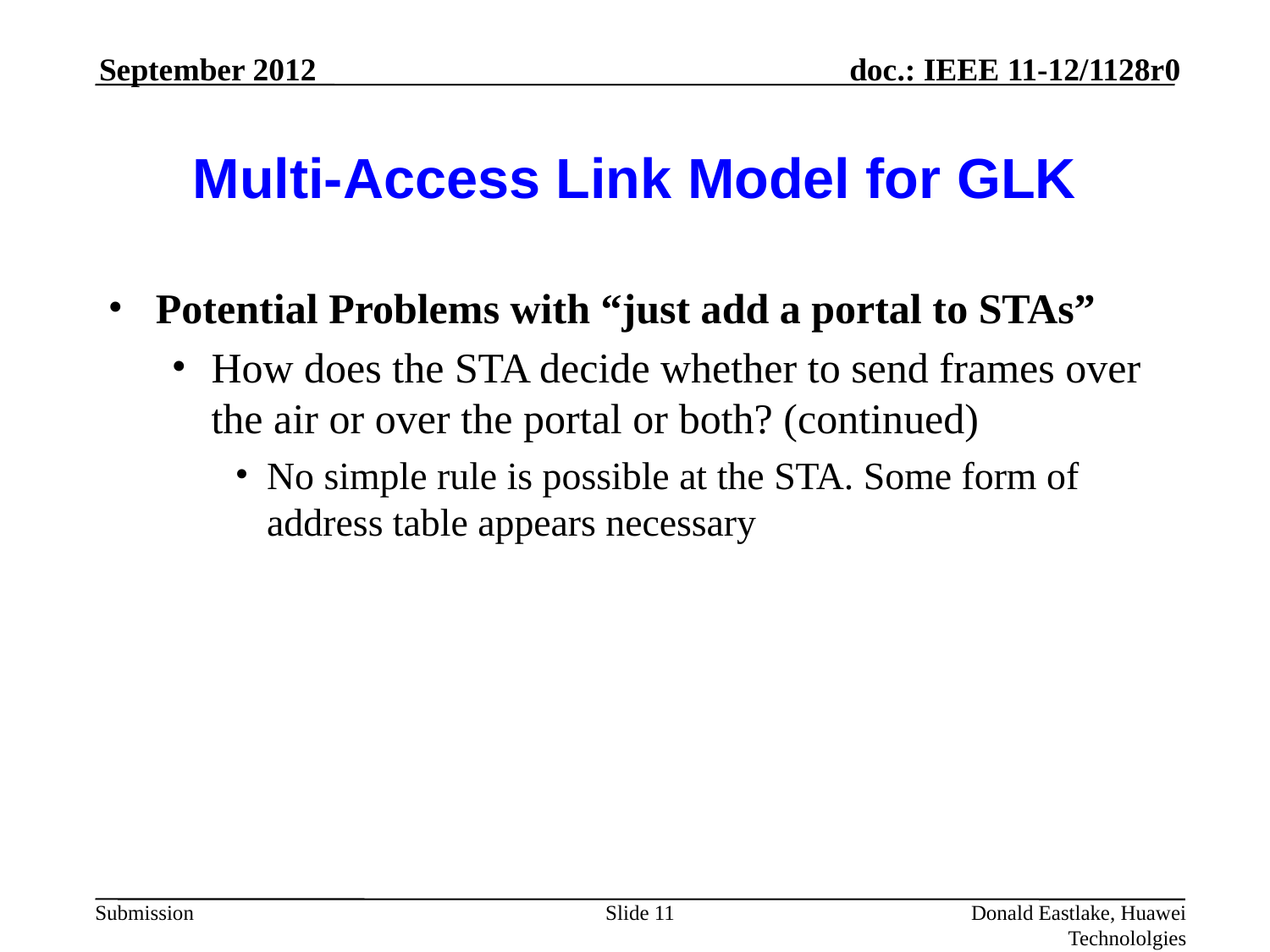

September 2012
# Multi-Access Link Model for GLK
Potential Problems with “just add a portal to STAs”
How does the STA decide whether to send frames over the air or over the portal or both? (continued)
No simple rule is possible at the STA. Some form of address table appears necessary

Slide 11
Donald Eastlake, Huawei Technololgies